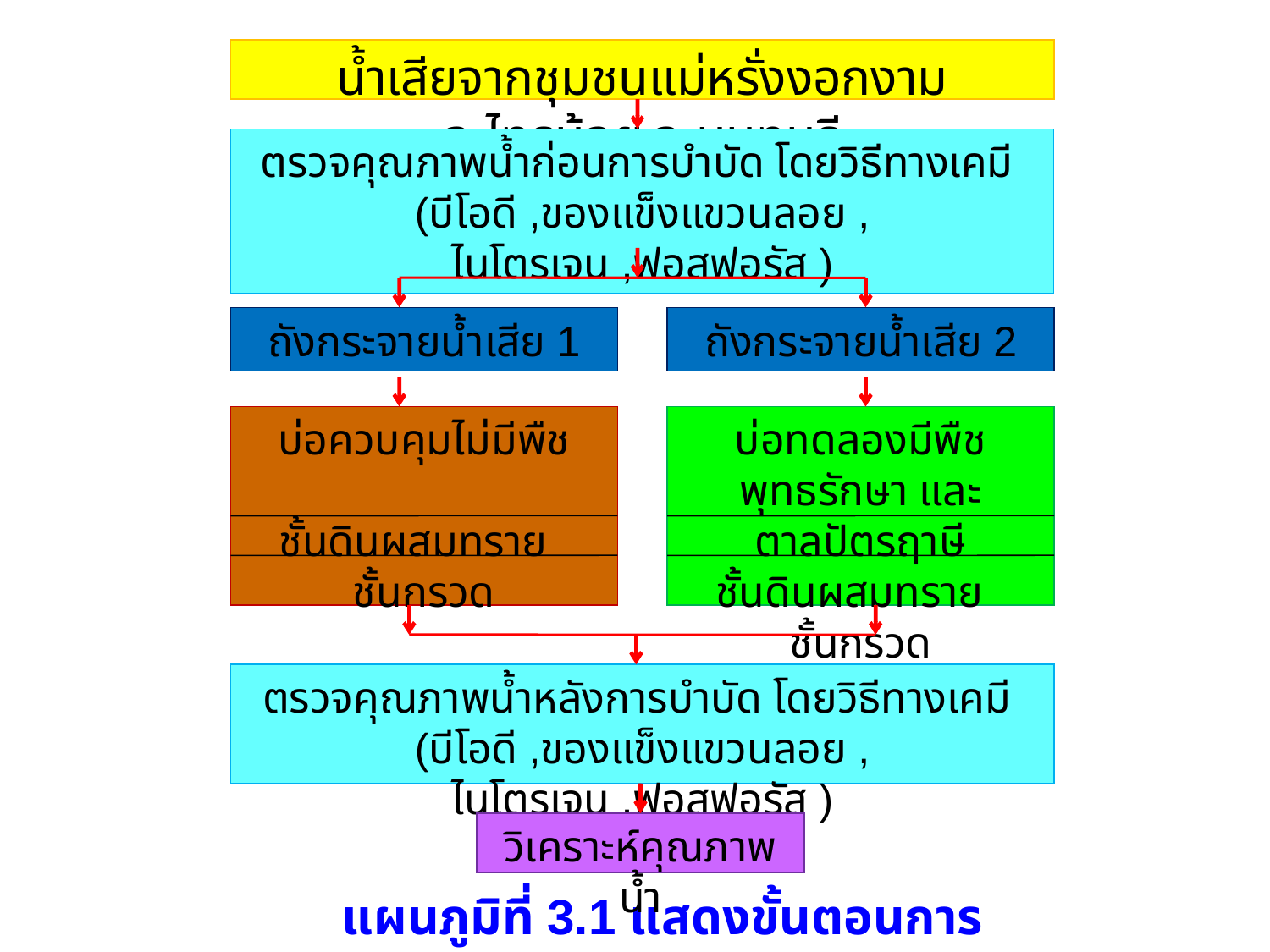

น้ำเสียจากชุมชนแม่หรั่งงอกงาม อ.ไทรน้อย จ.นนทบุรี

ตรวจคุณภาพน้ำก่อนการบำบัด โดยวิธีทางเคมี
(บีโอดี ,ของแข็งแขวนลอย , ไนโตรเจน ,ฟอสฟอรัส )
ถังกระจายน้ำเสีย 1
ถังกระจายน้ำเสีย 2
บ่อควบคุมไม่มีพืช

ชั้นดินผสมทราย
ชั้นกรวด
บ่อทดลองมีพืช
พุทธรักษา และตาลปัตรฤาษี
ชั้นดินผสมทราย
ชั้นกรวด
ตรวจคุณภาพน้ำหลังการบำบัด โดยวิธีทางเคมี
(บีโอดี ,ของแข็งแขวนลอย , ไนโตรเจน ,ฟอสฟอรัส )

วิเคราะห์คุณภาพน้ำ

แผนภูมิที่ 3.1 แสดงขั้นตอนการทดลอง